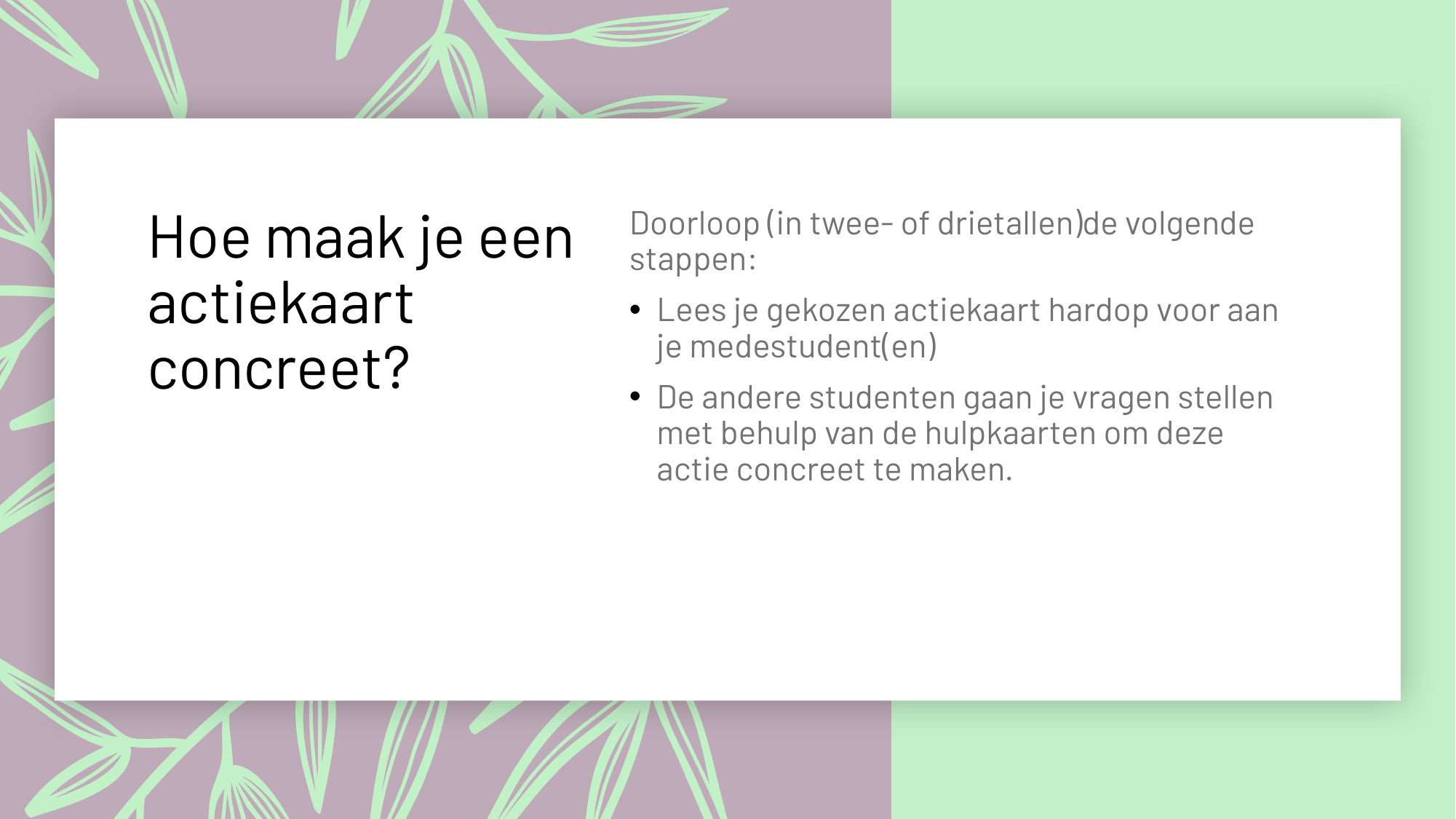

# Hoe maak je een actiekaart concreet?
Doorloop (in twee- of drietallen)de volgende stappen:
Lees je gekozen actiekaart hardop voor aan je medestudent(en)
De andere studenten gaan je vragen stellen met behulp van de hulpkaarten om deze actie concreet te maken.